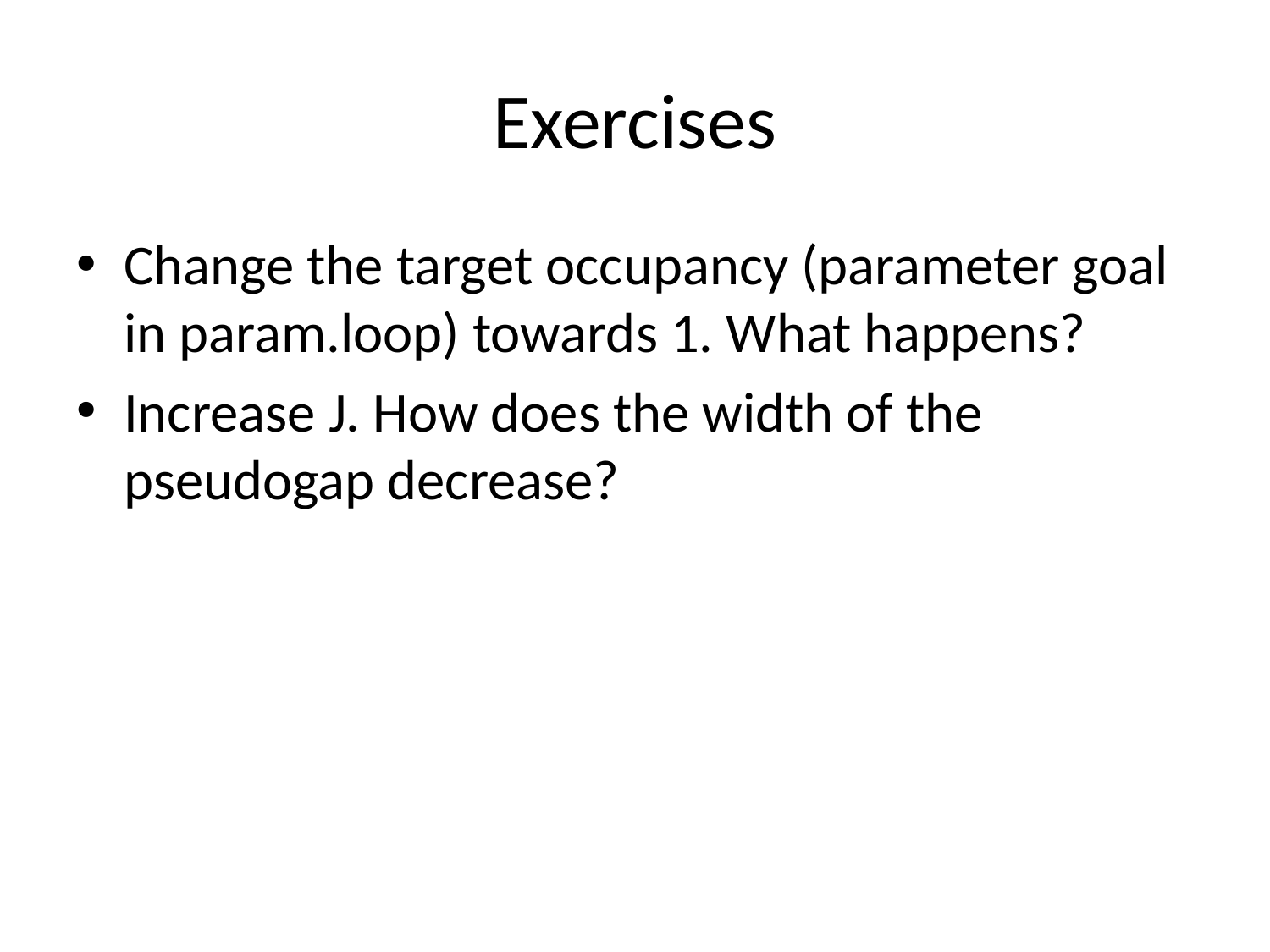

# Exercises
Change the target occupancy (parameter goal in param.loop) towards 1. What happens?
Increase J. How does the width of the pseudogap decrease?